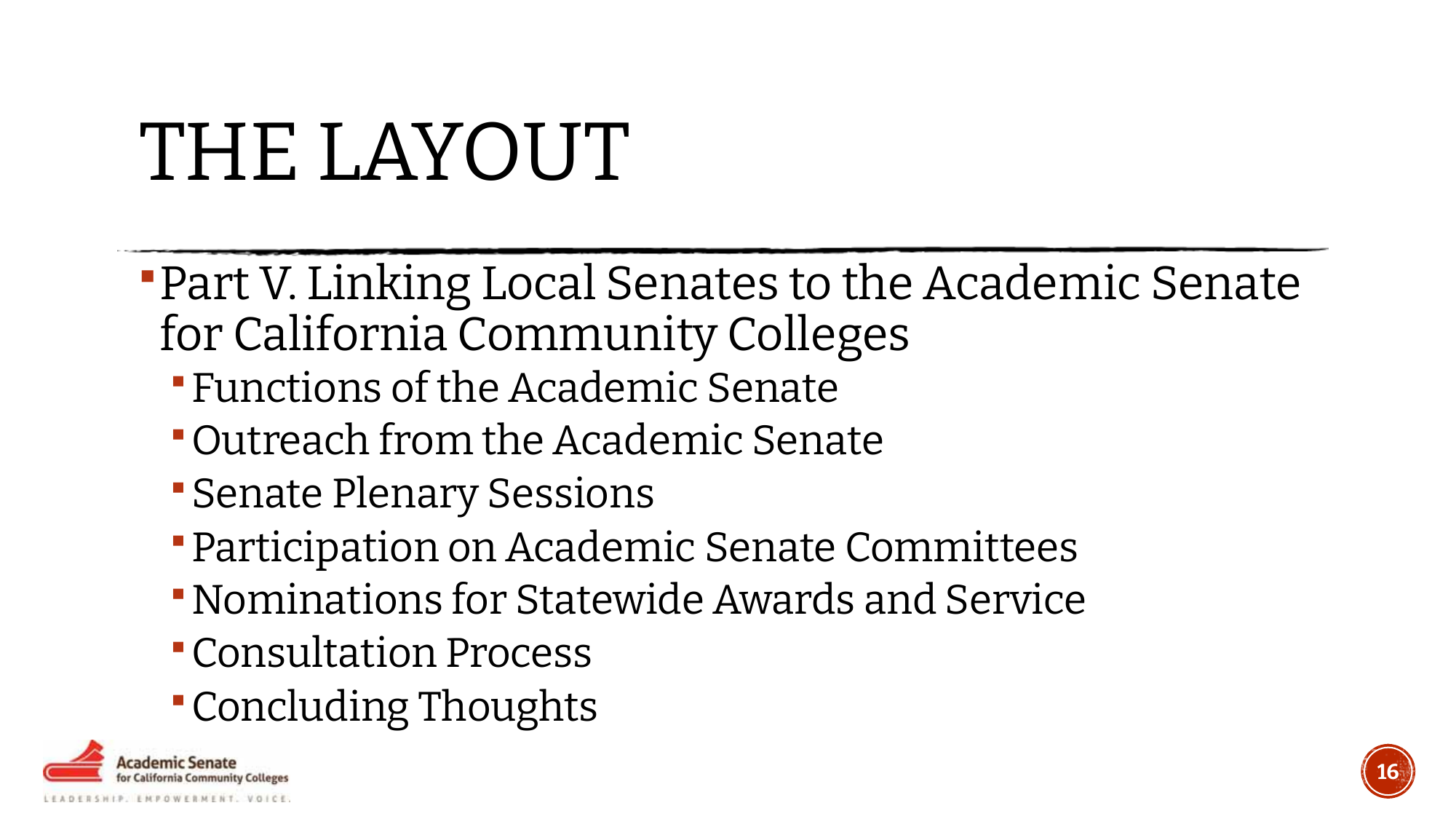

# The Layout
Part V. Linking Local Senates to the Academic Senate for California Community Colleges
Functions of the Academic Senate
Outreach from the Academic Senate
Senate Plenary Sessions
Participation on Academic Senate Committees
Nominations for Statewide Awards and Service
Consultation Process
Concluding Thoughts

16